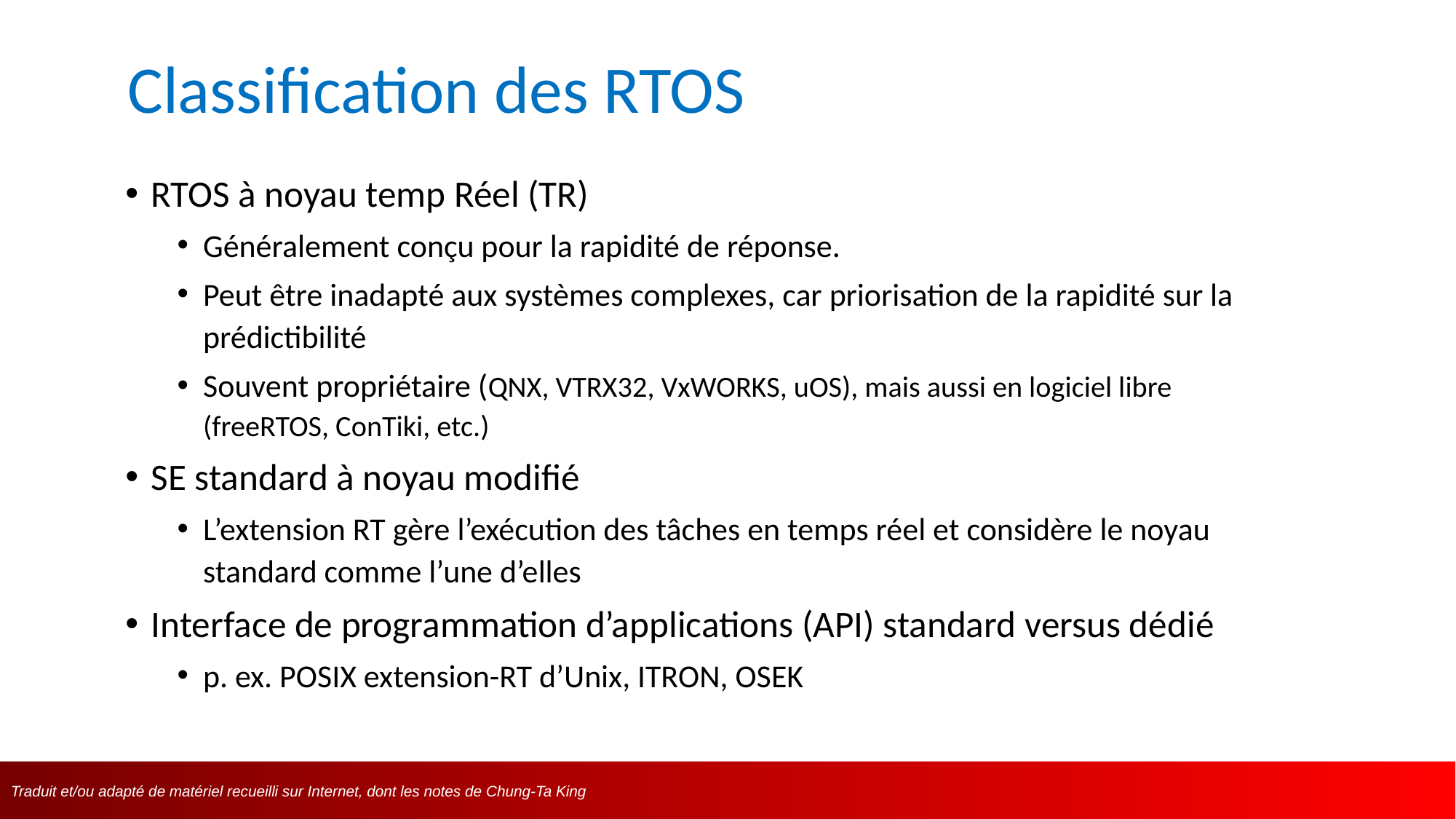

# Classification des RTOS
RTOS à noyau temp Réel (TR)
Généralement conçu pour la rapidité de réponse.
Peut être inadapté aux systèmes complexes, car priorisation de la rapidité sur la prédictibilité
Souvent propriétaire (QNX, VTRX32, VxWORKS, uOS), mais aussi en logiciel libre (freeRTOS, ConTiki, etc.)
SE standard à noyau modifié
L’extension RT gère l’exécution des tâches en temps réel et considère le noyau standard comme l’une d’elles
Interface de programmation d’applications (API) standard versus dédié
p. ex. POSIX extension-RT d’Unix, ITRON, OSEK